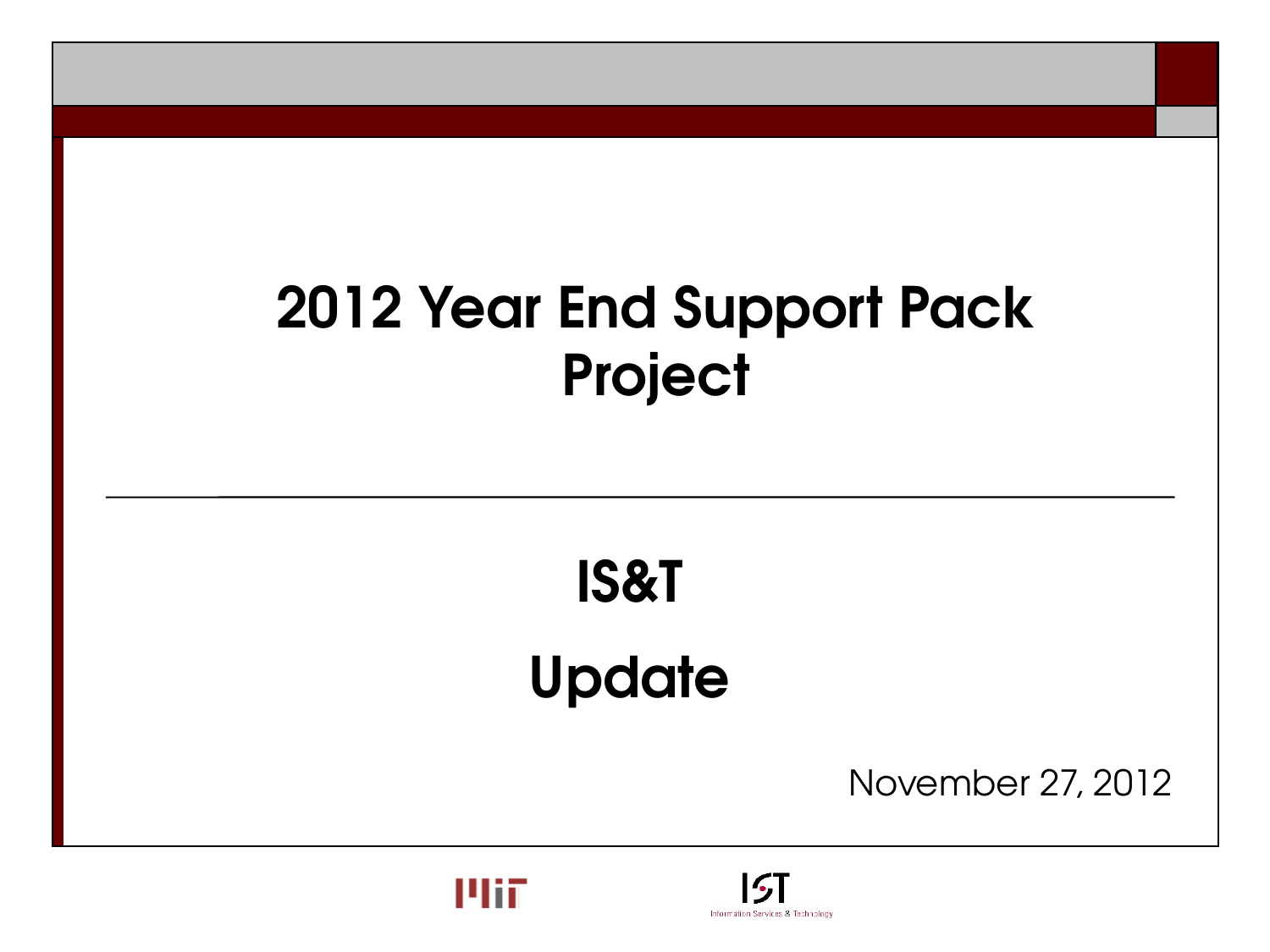

2012 Year End Support Pack Project
#
IS&T
Update

November 27, 2012